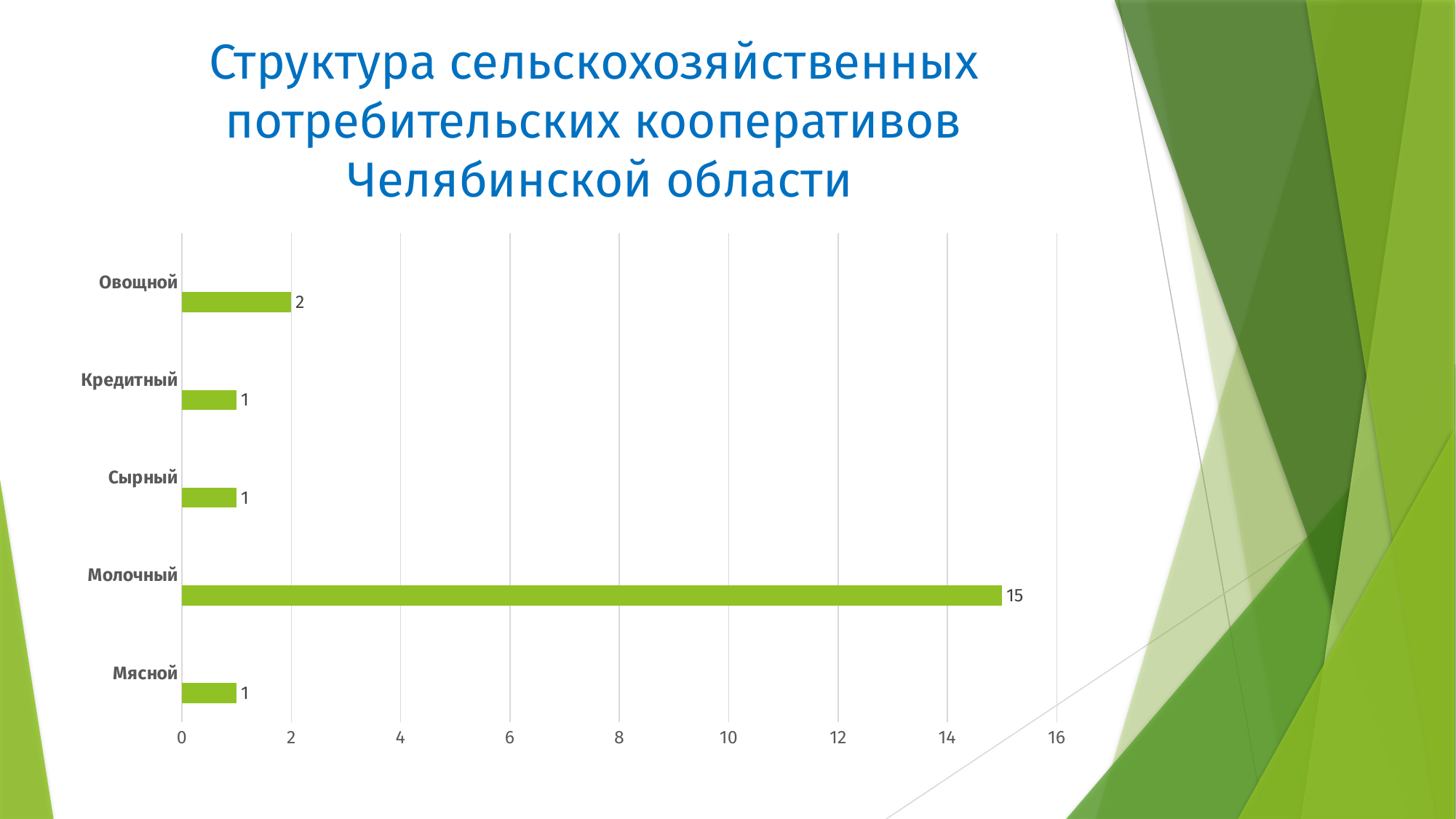

# Структура сельскохозяйственных потребительских кооперативов Челябинской области

### Chart

| Category | Ряд 1 | Столбец1 | Столбец2 |
|---|---|---|---|
| Мясной | 1.0 | None | None |
| Молочный | 15.0 | None | None |
| Сырный | 1.0 | None | None |
| Кредитный | 1.0 | None | None |
| Овощной | 2.0 | None | None |